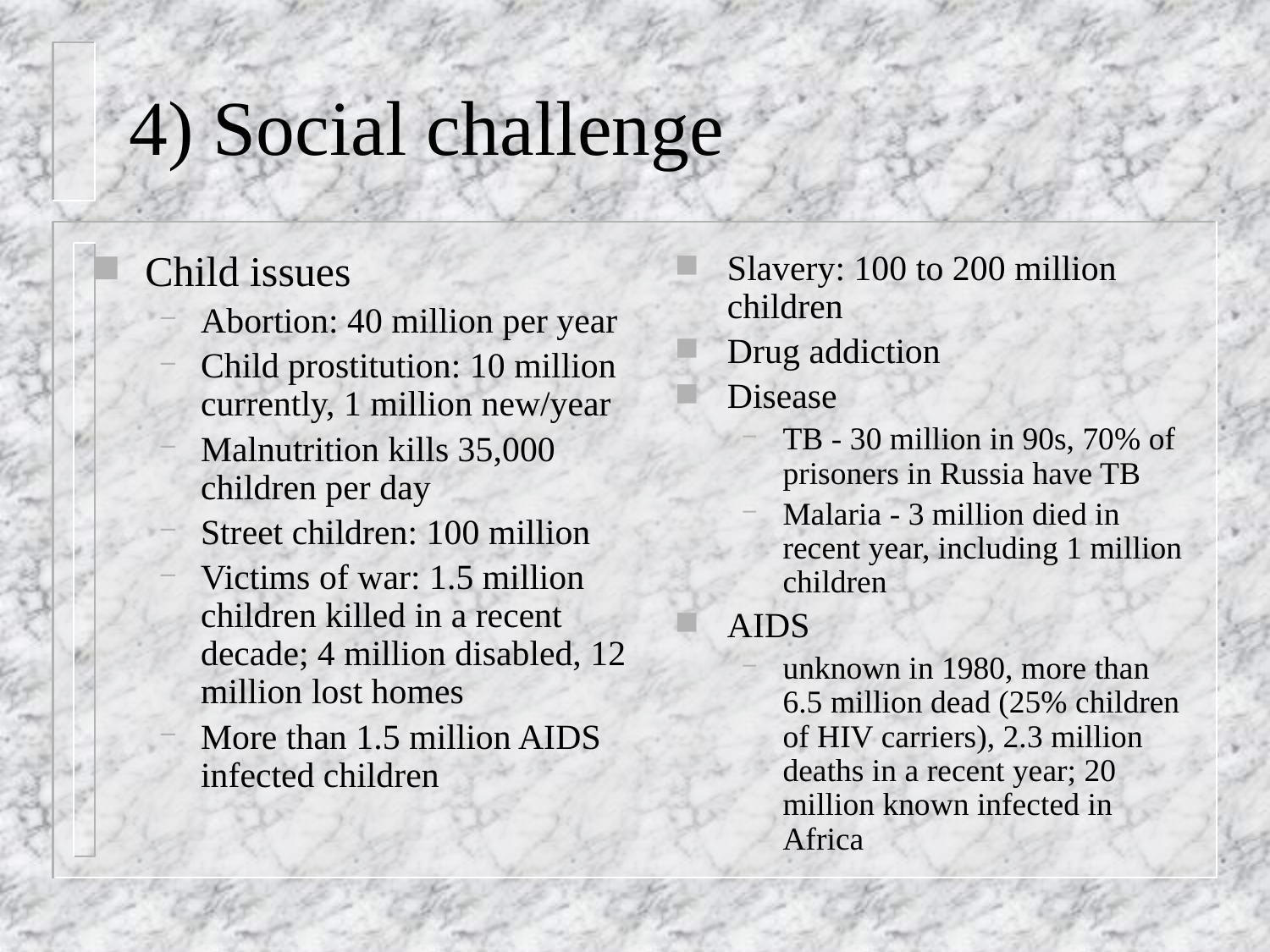

# 4) Social challenge
Child issues
Abortion: 40 million per year
Child prostitution: 10 million currently, 1 million new/year
Malnutrition kills 35,000 children per day
Street children: 100 million
Victims of war: 1.5 million children killed in a recent decade; 4 million disabled, 12 million lost homes
More than 1.5 million AIDS infected children
Slavery: 100 to 200 million children
Drug addiction
Disease
TB - 30 million in 90s, 70% of prisoners in Russia have TB
Malaria - 3 million died in recent year, including 1 million children
AIDS
unknown in 1980, more than 6.5 million dead (25% children of HIV carriers), 2.3 million deaths in a recent year; 20 million known infected in Africa